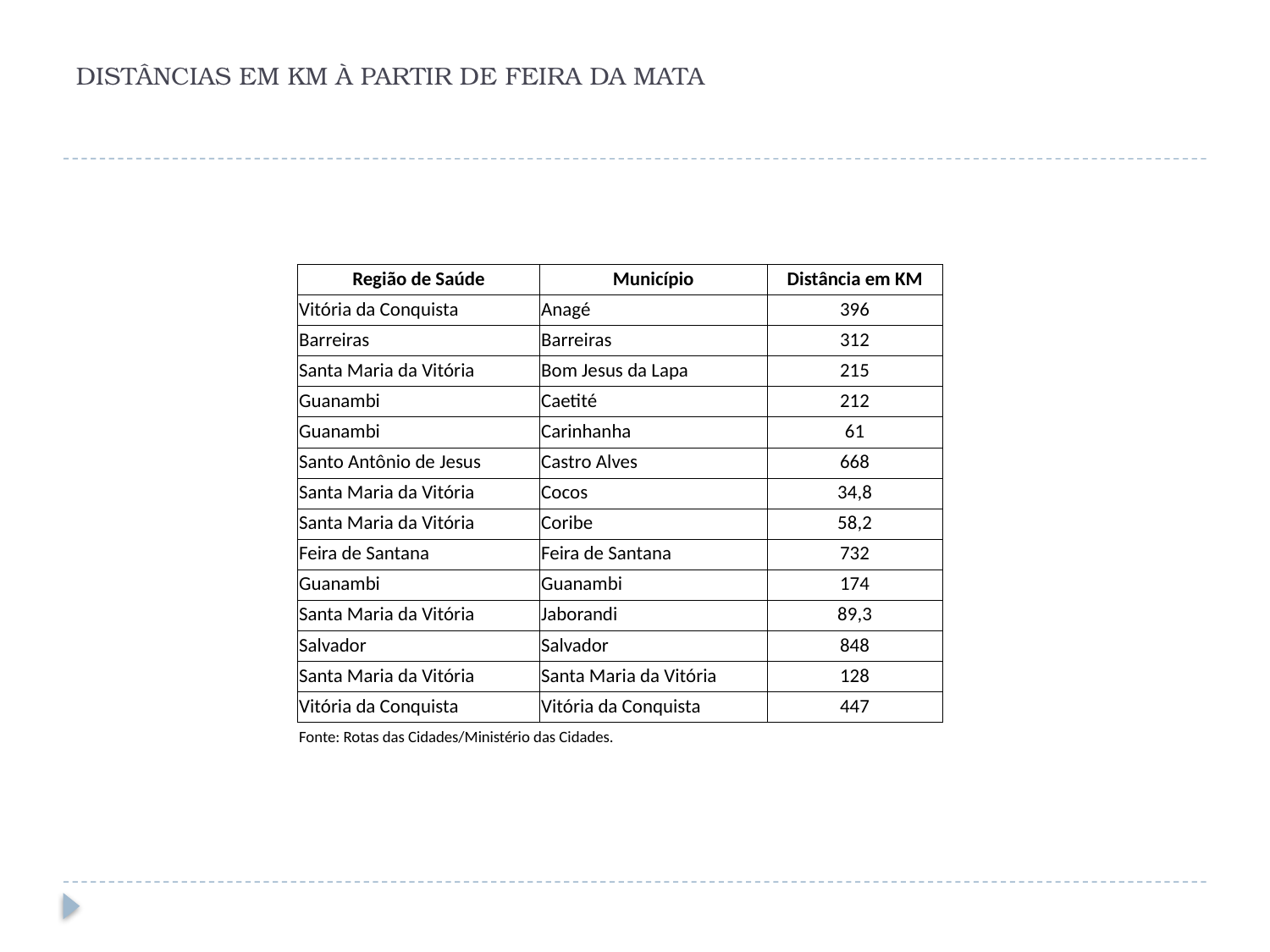

# DISTÂNCIAS EM KM À PARTIR DE FEIRA DA MATA
| Região de Saúde | Município | Distância em KM |
| --- | --- | --- |
| Vitória da Conquista | Anagé | 396 |
| Barreiras | Barreiras | 312 |
| Santa Maria da Vitória | Bom Jesus da Lapa | 215 |
| Guanambi | Caetité | 212 |
| Guanambi | Carinhanha | 61 |
| Santo Antônio de Jesus | Castro Alves | 668 |
| Santa Maria da Vitória | Cocos | 34,8 |
| Santa Maria da Vitória | Coribe | 58,2 |
| Feira de Santana | Feira de Santana | 732 |
| Guanambi | Guanambi | 174 |
| Santa Maria da Vitória | Jaborandi | 89,3 |
| Salvador | Salvador | 848 |
| Santa Maria da Vitória | Santa Maria da Vitória | 128 |
| Vitória da Conquista | Vitória da Conquista | 447 |
| Fonte: Rotas das Cidades/Ministério das Cidades. |  |  |